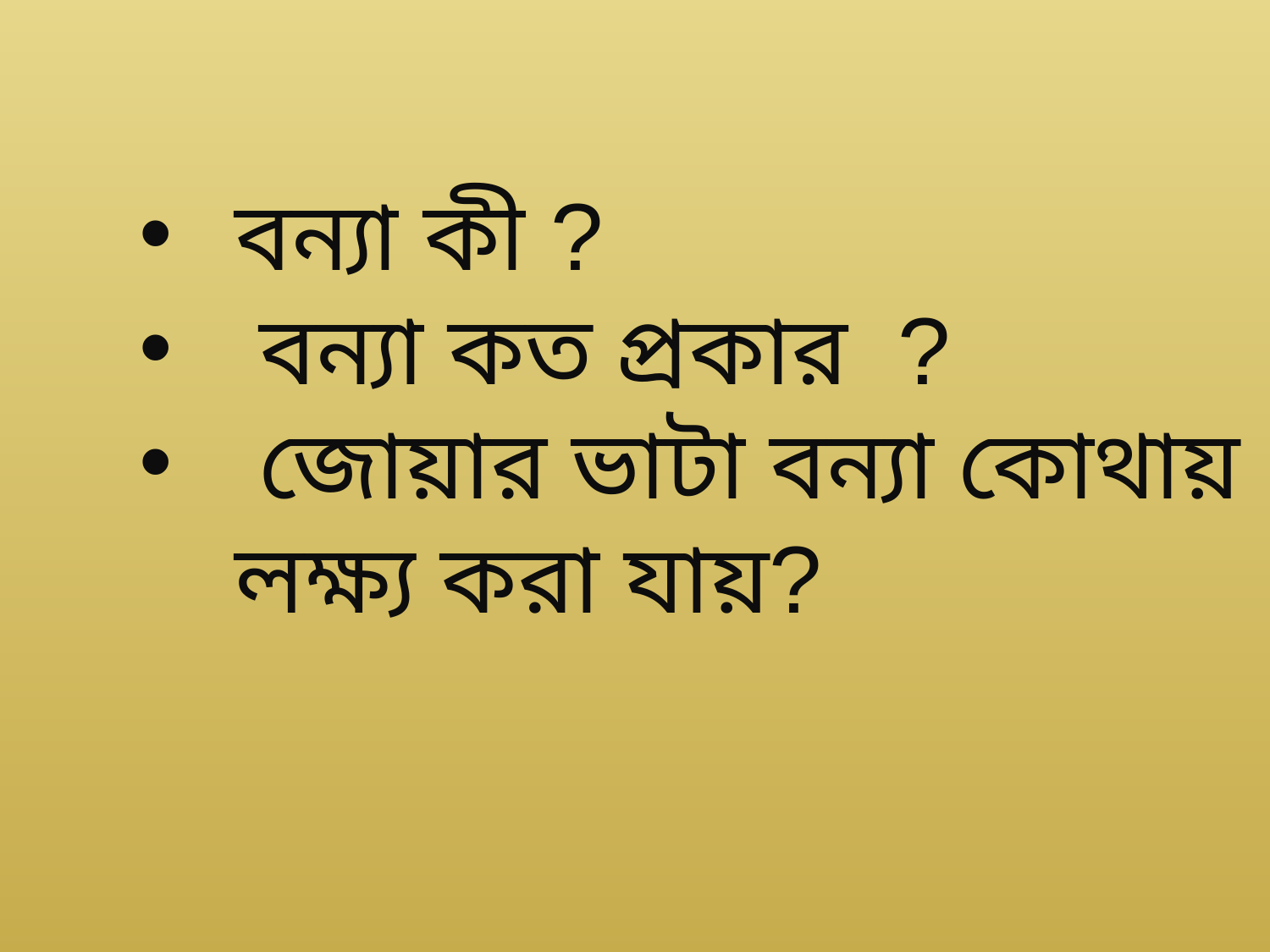

বন্যা কী ?
 বন্যা কত প্রকার  ?
 জোয়ার ভাটা বন্যা কোথায় লক্ষ্য করা যায়?